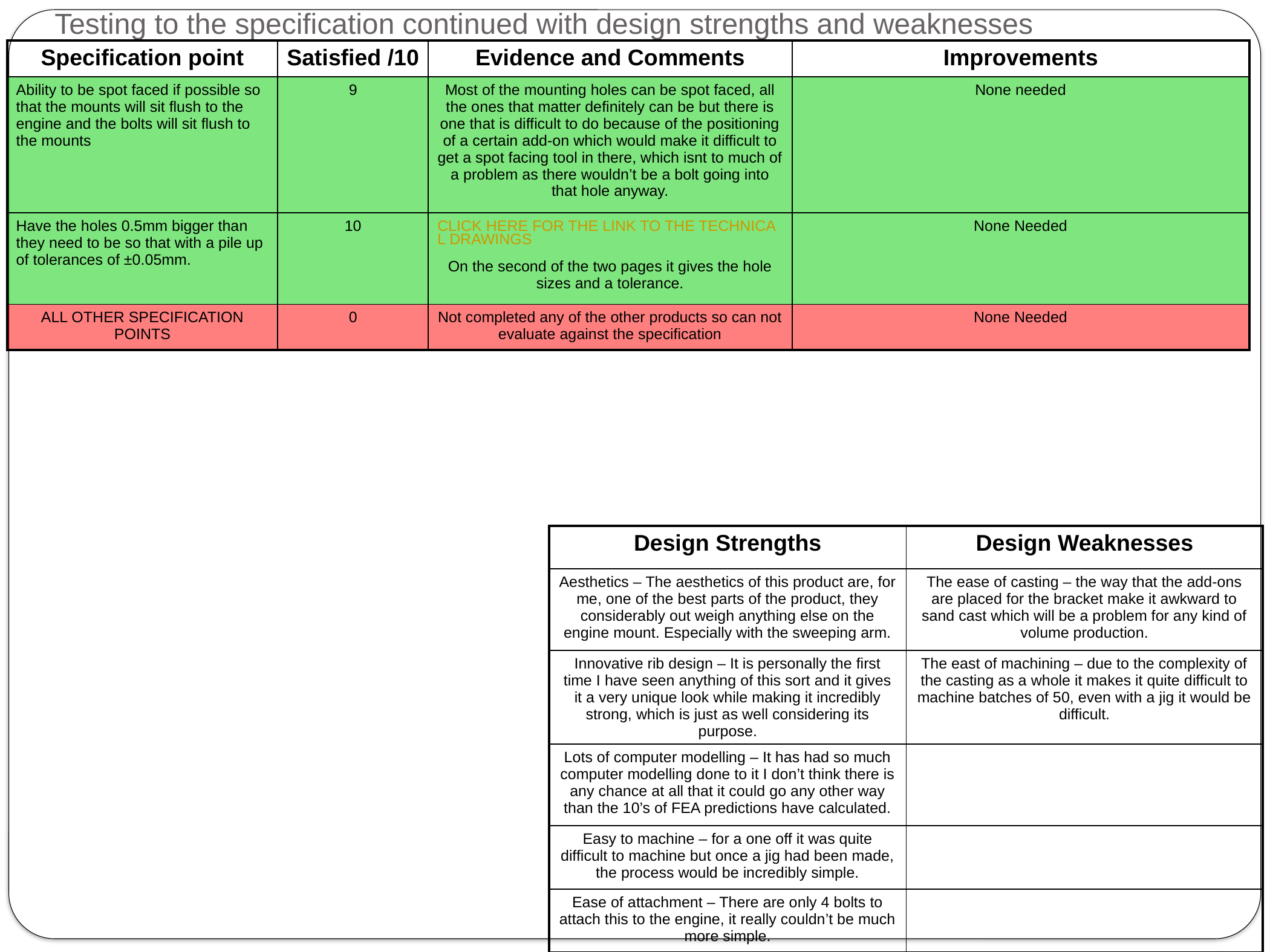

Testing to the specification continued with design strengths and weaknesses
| Specification point | Satisfied /10 | Evidence and Comments | Improvements |
| --- | --- | --- | --- |
| Ability to be spot faced if possible so that the mounts will sit flush to the engine and the bolts will sit flush to the mounts | 9 | Most of the mounting holes can be spot faced, all the ones that matter definitely can be but there is one that is difficult to do because of the positioning of a certain add-on which would make it difficult to get a spot facing tool in there, which isnt to much of a problem as there wouldn’t be a bolt going into that hole anyway. | None needed |
| Have the holes 0.5mm bigger than they need to be so that with a pile up of tolerances of ±0.05mm. | 10 | CLICK HERE FOR THE LINK TO THE TECHNICAL DRAWINGS On the second of the two pages it gives the hole sizes and a tolerance. | None Needed |
| ALL OTHER SPECIFICATION POINTS | 0 | Not completed any of the other products so can not evaluate against the specification | None Needed |
| Design Strengths | Design Weaknesses |
| --- | --- |
| Aesthetics – The aesthetics of this product are, for me, one of the best parts of the product, they considerably out weigh anything else on the engine mount. Especially with the sweeping arm. | The ease of casting – the way that the add-ons are placed for the bracket make it awkward to sand cast which will be a problem for any kind of volume production. |
| Innovative rib design – It is personally the first time I have seen anything of this sort and it gives it a very unique look while making it incredibly strong, which is just as well considering its purpose. | The east of machining – due to the complexity of the casting as a whole it makes it quite difficult to machine batches of 50, even with a jig it would be difficult. |
| Lots of computer modelling – It has had so much computer modelling done to it I don’t think there is any chance at all that it could go any other way than the 10’s of FEA predictions have calculated. |  |
| Easy to machine – for a one off it was quite difficult to machine but once a jig had been made, the process would be incredibly simple. |  |
| Ease of attachment – There are only 4 bolts to attach this to the engine, it really couldn’t be much more simple. |  |